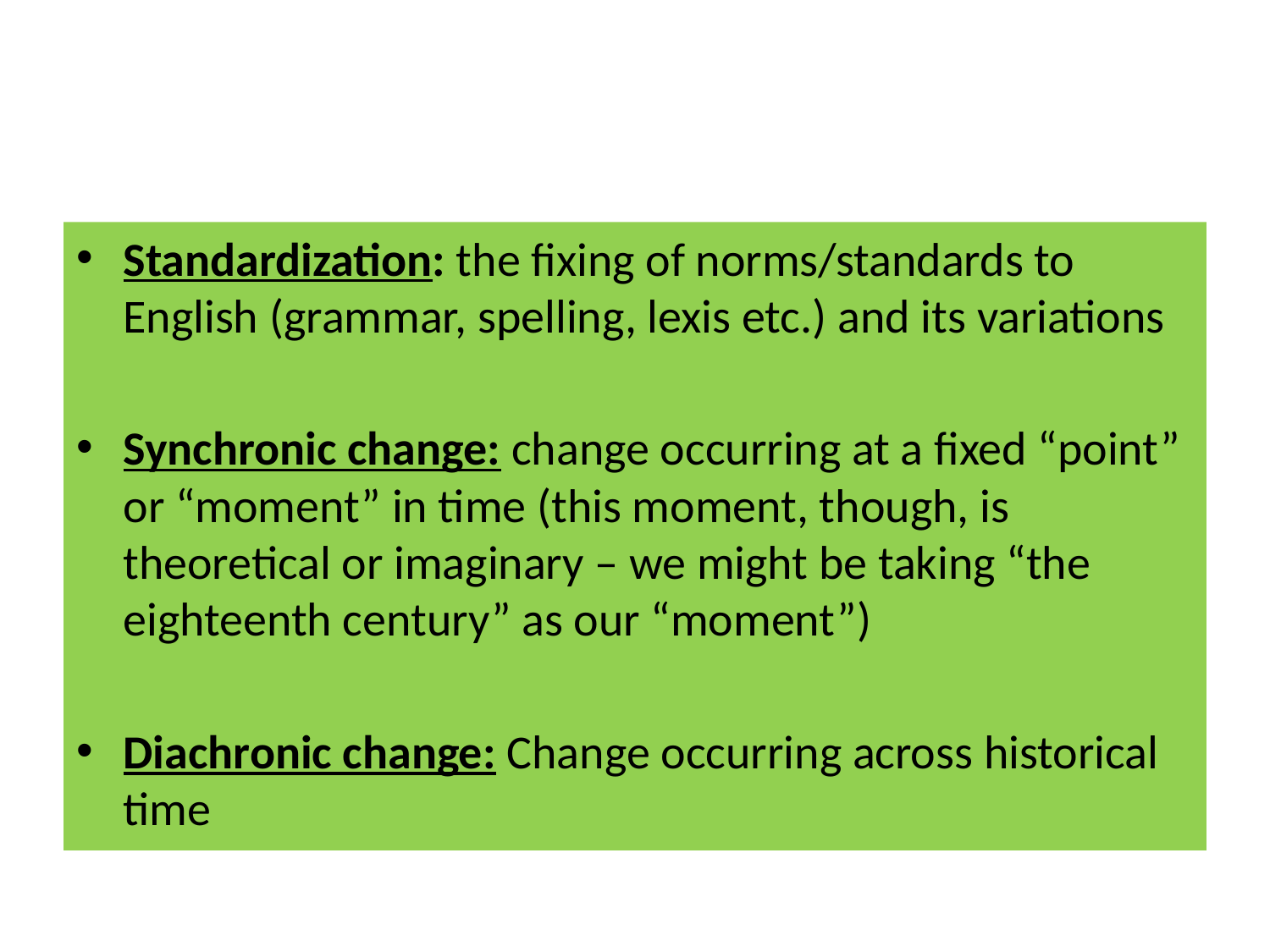

#
Standardization: the fixing of norms/standards to English (grammar, spelling, lexis etc.) and its variations

Synchronic change: change occurring at a fixed “point” or “moment” in time (this moment, though, is theoretical or imaginary – we might be taking “the eighteenth century” as our “moment”)

Diachronic change: Change occurring across historical time